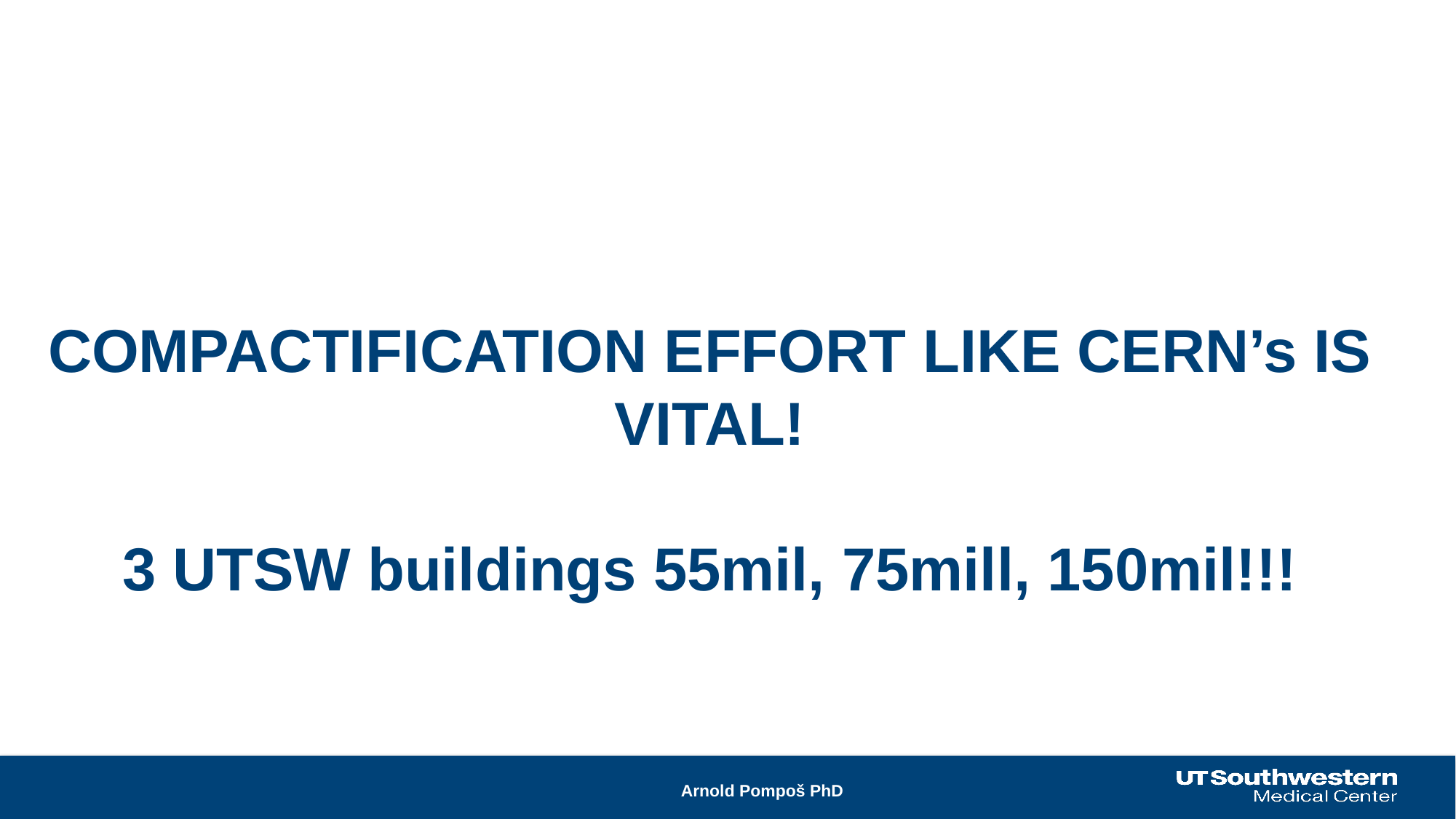

COMPACTIFICATION EFFORT LIKE CERN’s IS VITAL!

3 UTSW buildings 55mil, 75mill, 150mil!!!
Arnold Pompoš PhD